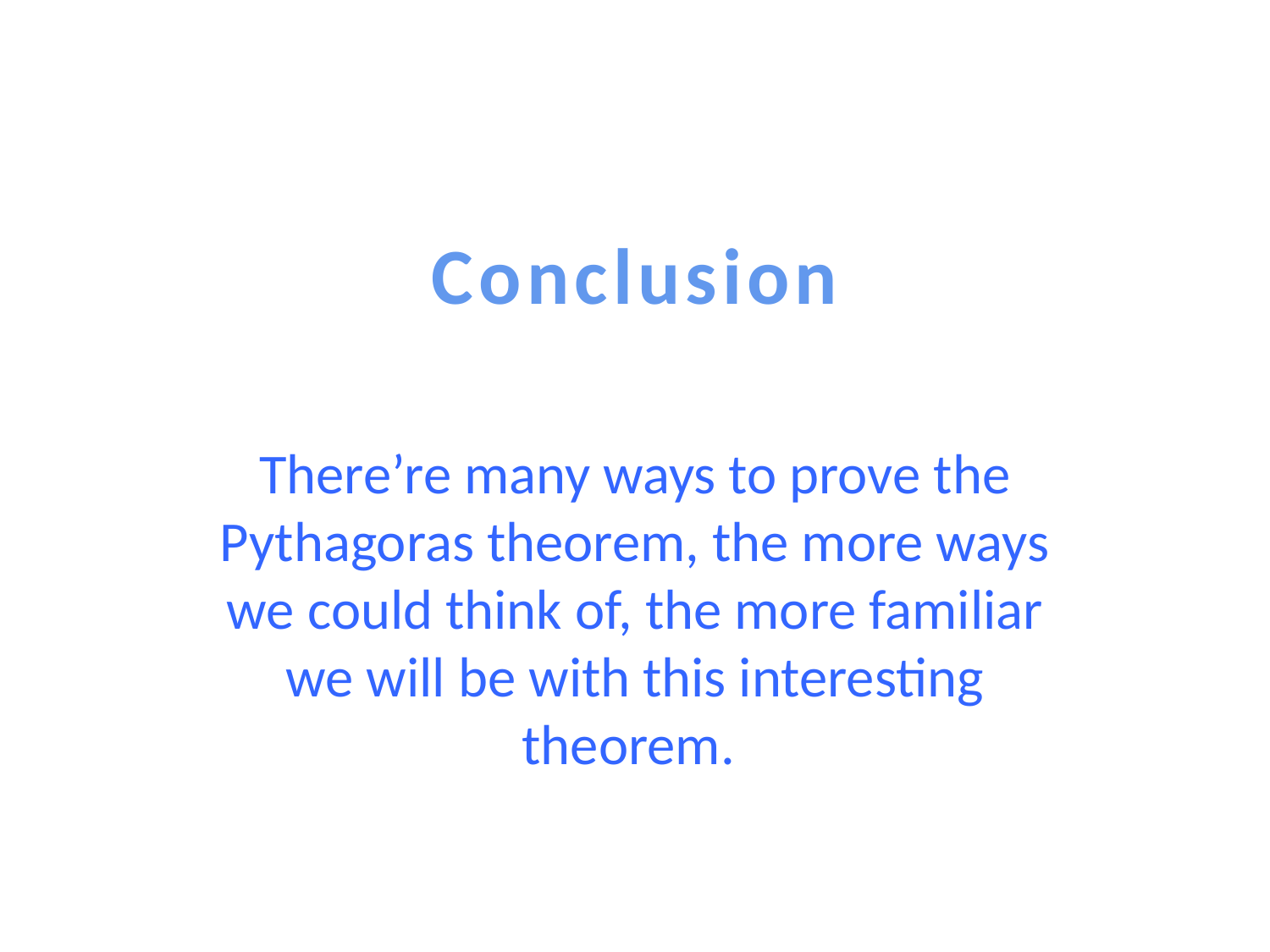

# Conclusion
There’re many ways to prove the Pythagoras theorem, the more ways we could think of, the more familiar we will be with this interesting theorem.